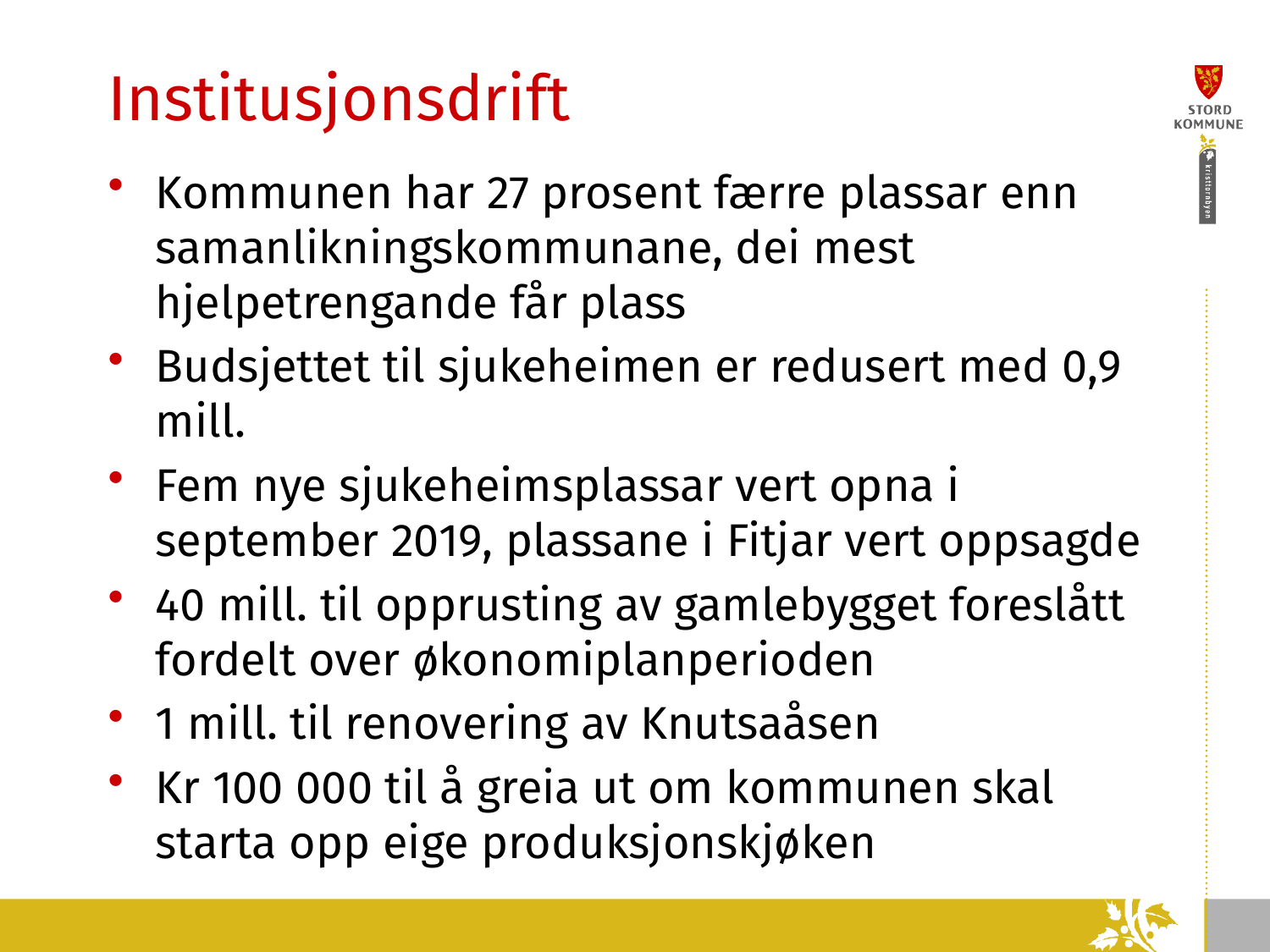

# Institusjonsdrift
Kommunen har 27 prosent færre plassar enn samanlikningskommunane, dei mest hjelpetrengande får plass
Budsjettet til sjukeheimen er redusert med 0,9 mill.
Fem nye sjukeheimsplassar vert opna i september 2019, plassane i Fitjar vert oppsagde
40 mill. til opprusting av gamlebygget foreslått fordelt over økonomiplanperioden
1 mill. til renovering av Knutsaåsen
Kr 100 000 til å greia ut om kommunen skal starta opp eige produksjonskjøken